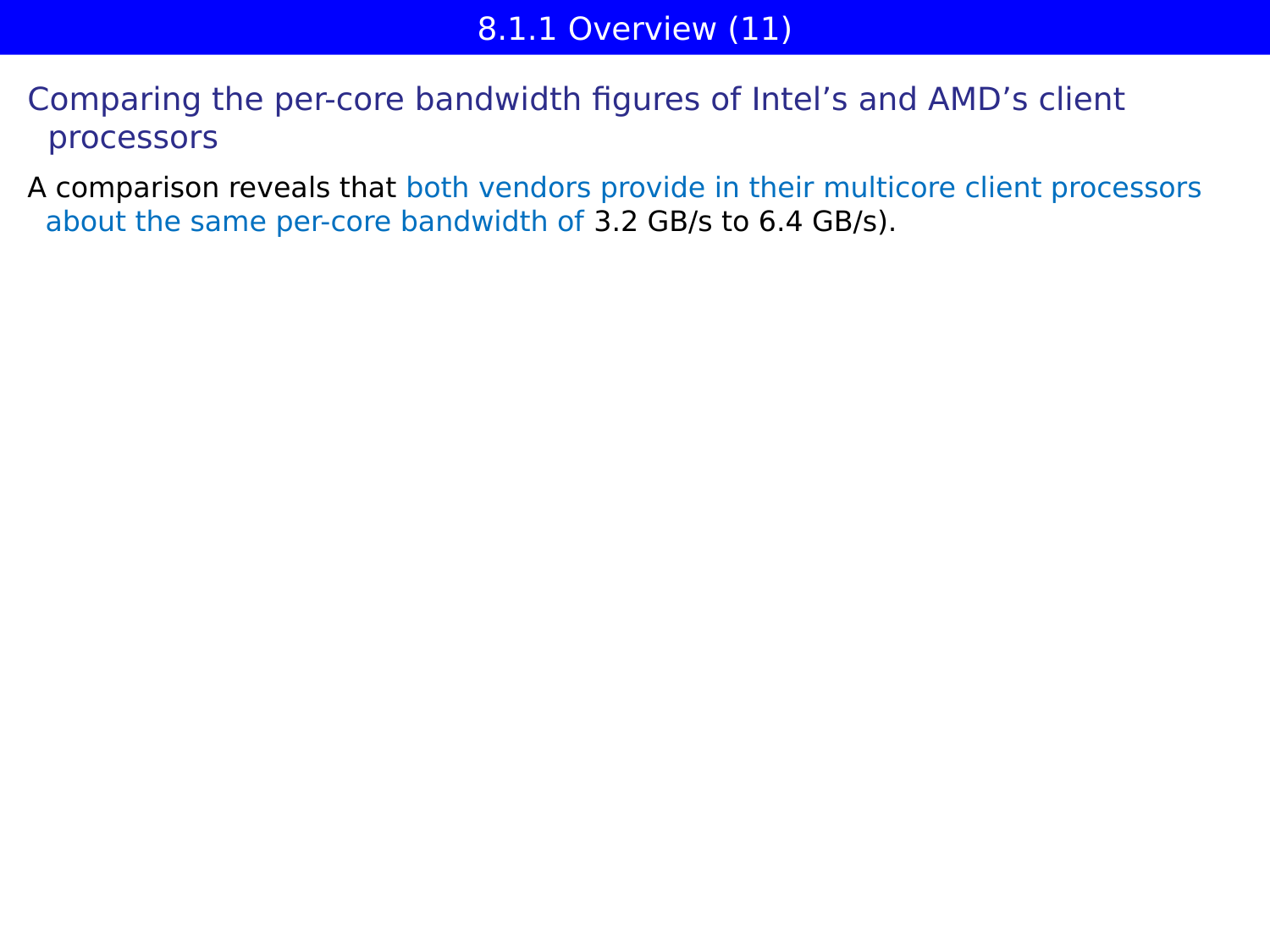

# 8.1.1 Overview (11)
Comparing the per-core bandwidth figures of Intel’s and AMD’s client
  processors
A comparison reveals that both vendors provide in their multicore client processors
  about the same per-core bandwidth of 3.2 GB/s to 6.4 GB/s).